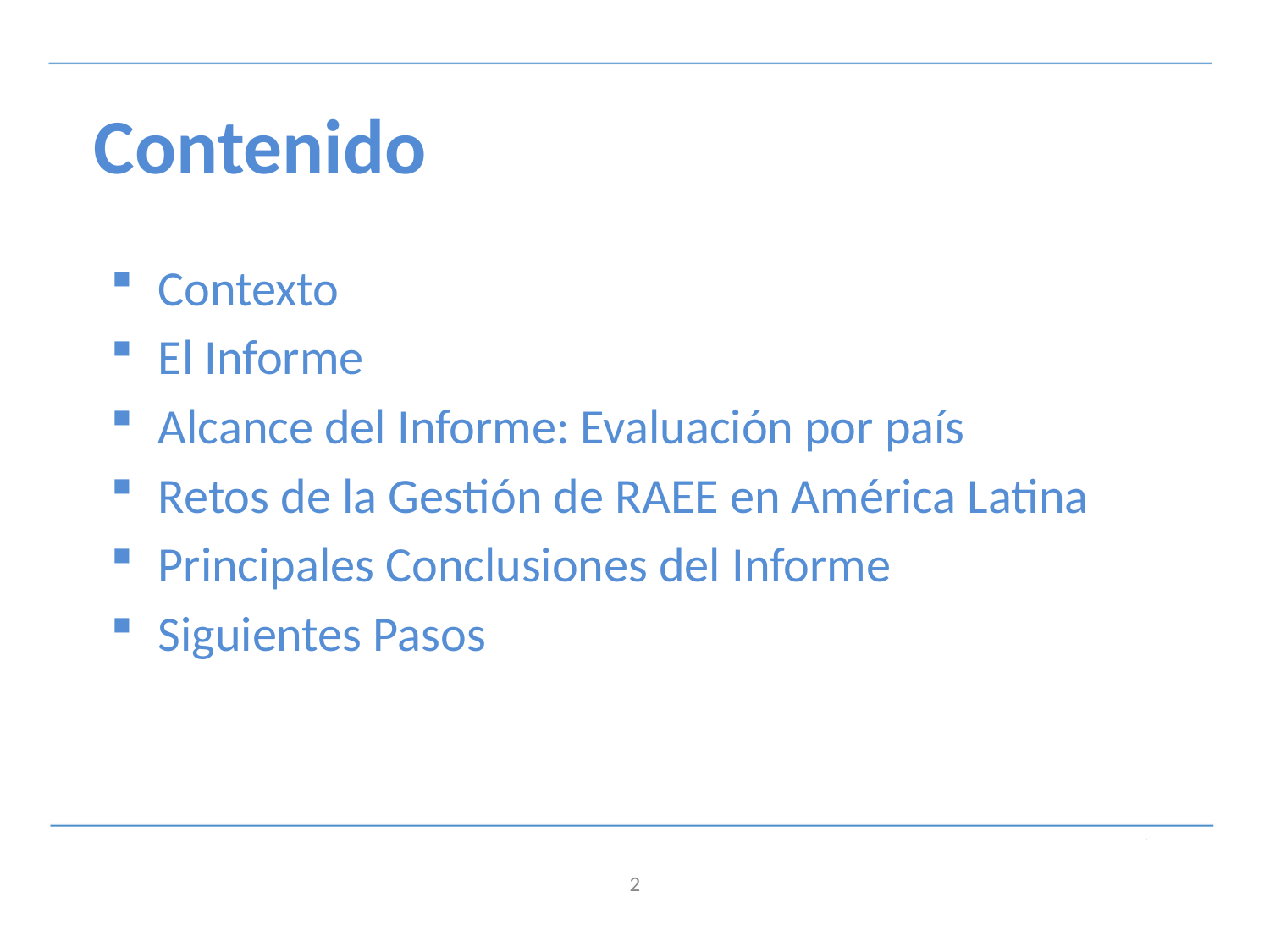

Contenido

Contexto
El Informe
Alcance del Informe: Evaluación por país
Retos de la Gestión de RAEE en América Latina
Principales Conclusiones del Informe
Siguientes Pasos

2